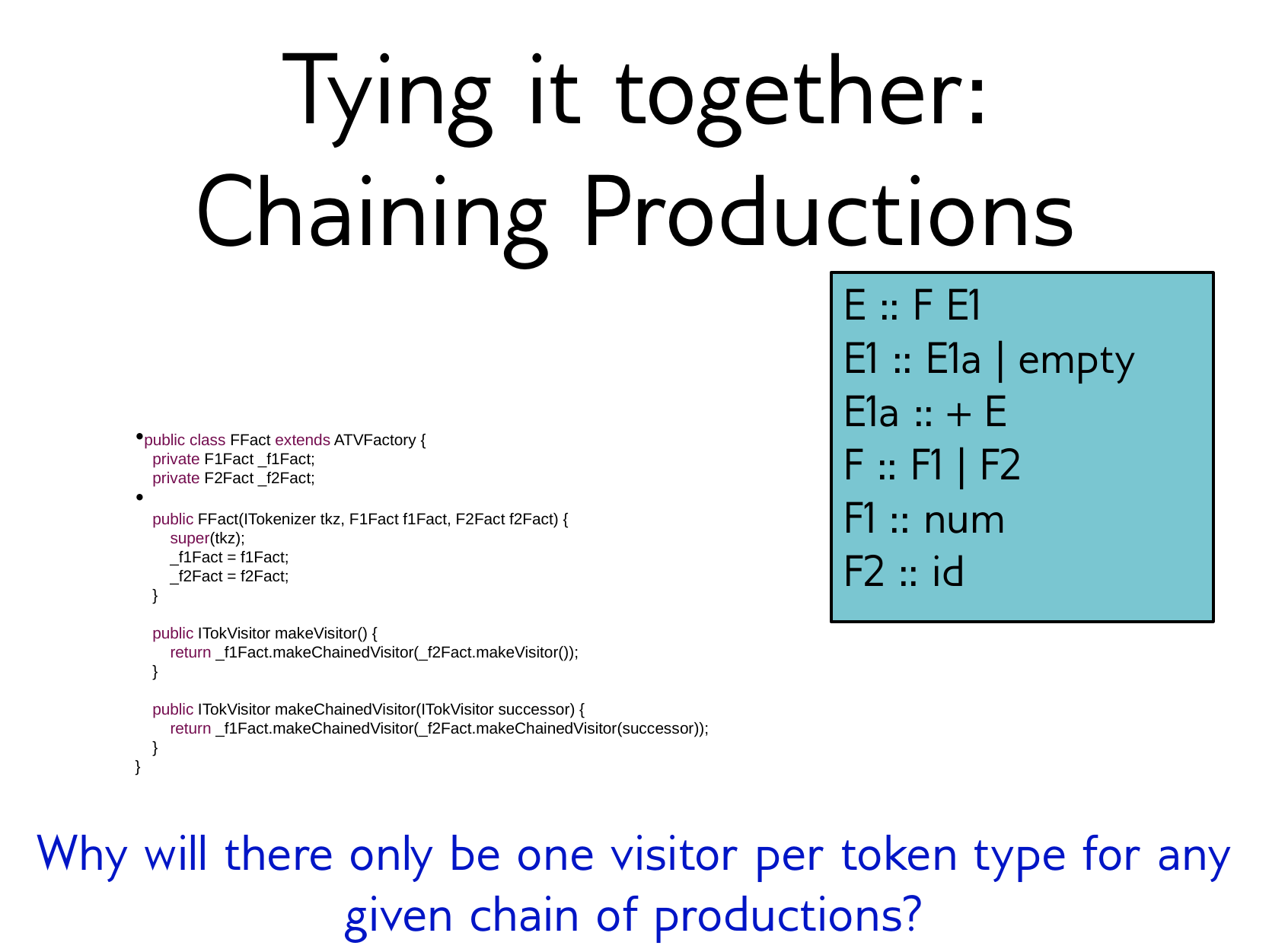

# Tying it together: Chaining Productions

E :: F E1
E1 :: E1a | empty
E1a :: + E
F :: F1 | F2
F1 :: num
F2 :: id
public class FFact extends ATVFactory {
    private F1Fact _f1Fact;
    private F2Fact _f2Fact;
    public FFact(ITokenizer tkz, F1Fact f1Fact, F2Fact f2Fact) {
        super(tkz);
        _f1Fact = f1Fact;
        _f2Fact = f2Fact;
    }
    public ITokVisitor makeVisitor() {
        return _f1Fact.makeChainedVisitor(_f2Fact.makeVisitor());
    }
    public ITokVisitor makeChainedVisitor(ITokVisitor successor) {
        return _f1Fact.makeChainedVisitor(_f2Fact.makeChainedVisitor(successor));
    }
}
Why will there only be one visitor per token type for any given chain of productions?